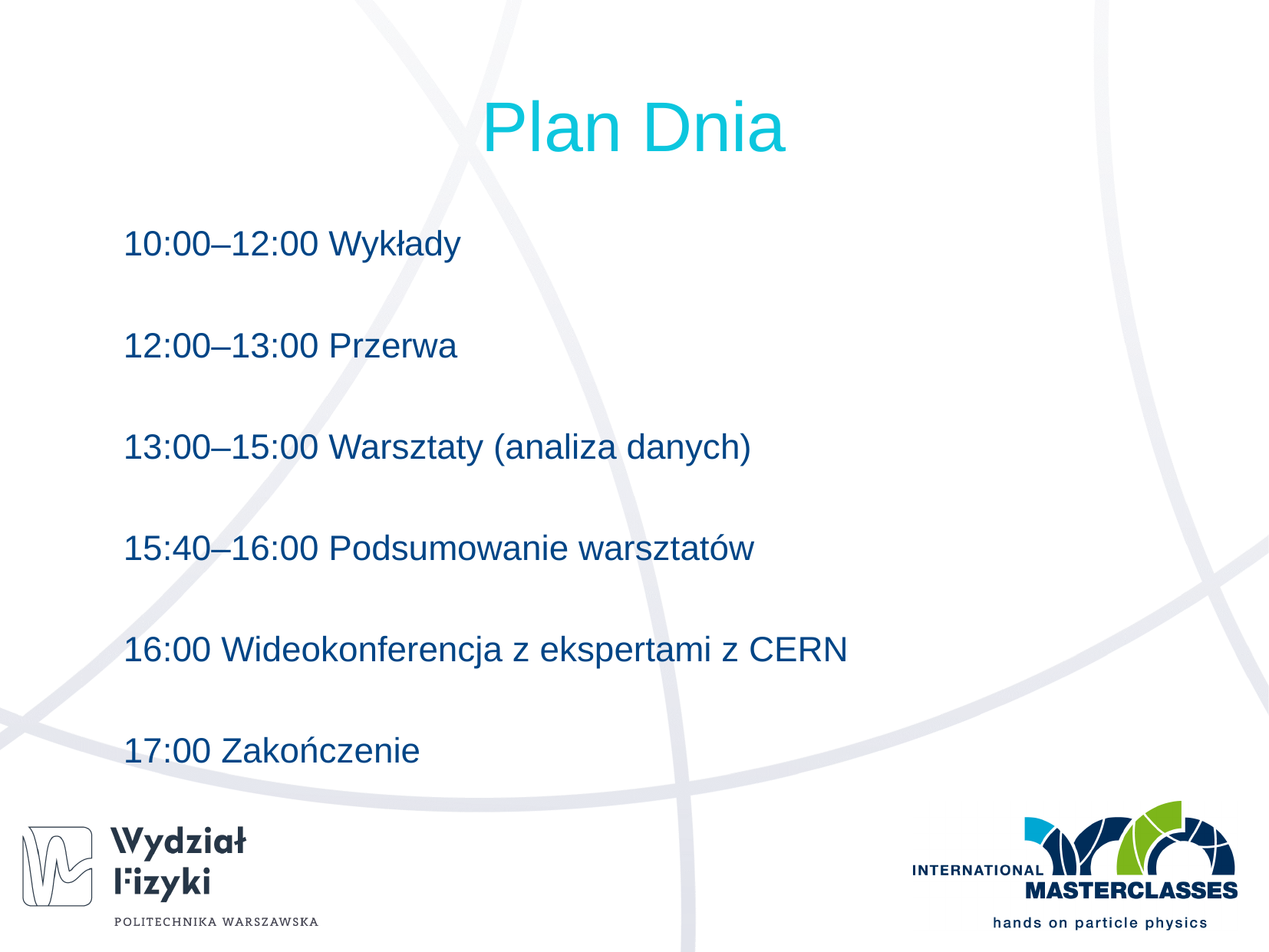

Plan Dnia
10:00–12:00 Wykłady
12:00–13:00 Przerwa
13:00–15:00 Warsztaty (analiza danych)
15:40–16:00 Podsumowanie warsztatów
16:00 Wideokonferencja z ekspertami z CERN
17:00 Zakończenie